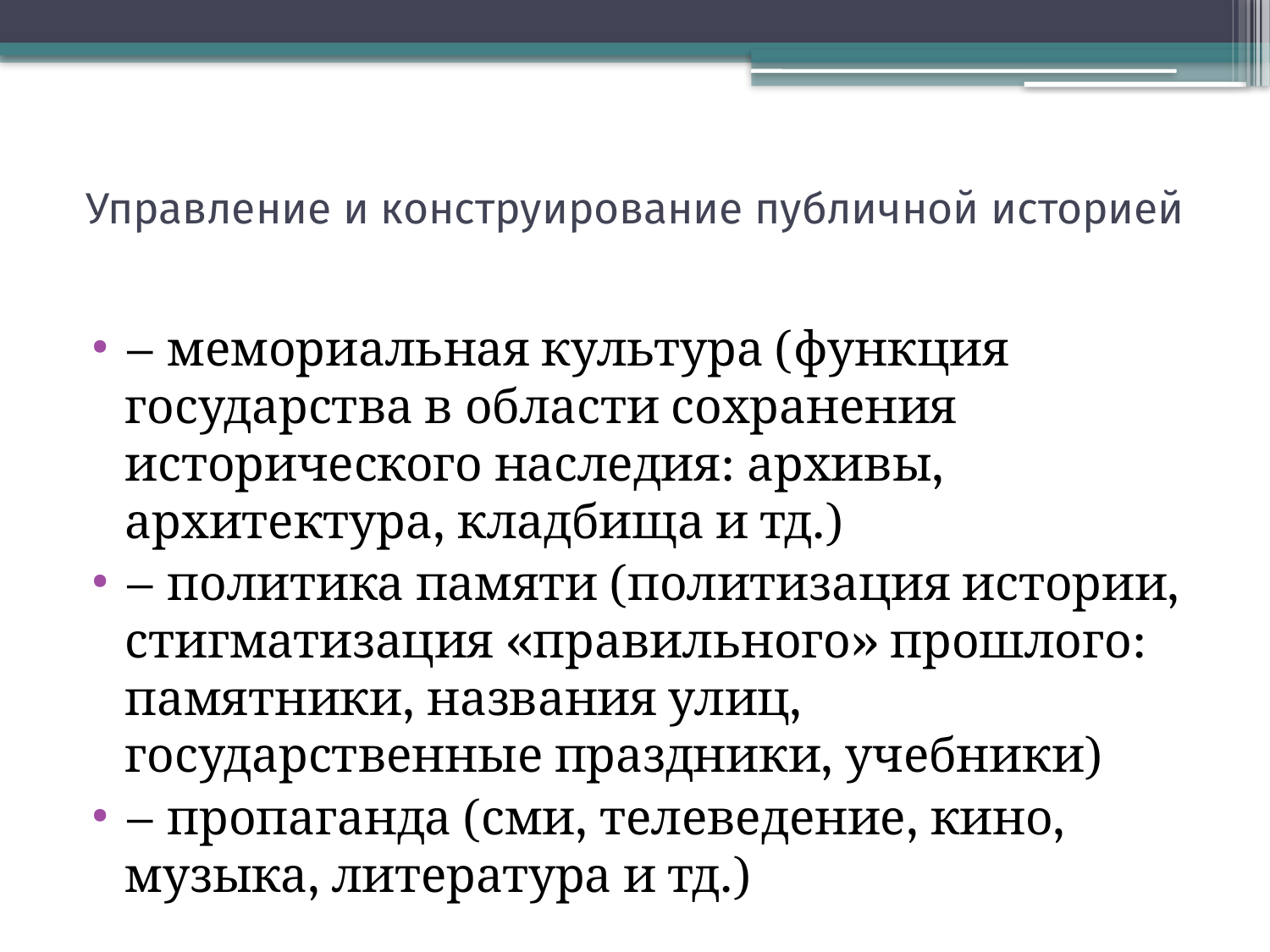

# Управление и конструирование публичной историей
– мемориальная культура (функция государства в области сохранения исторического наследия: архивы, архитектура, кладбища и тд.)
– политика памяти (политизация истории, стигматизация «правильного» прошлого: памятники, названия улиц, государственные праздники, учебники)
– пропаганда (сми, телеведение, кино, музыка, литература и тд.)